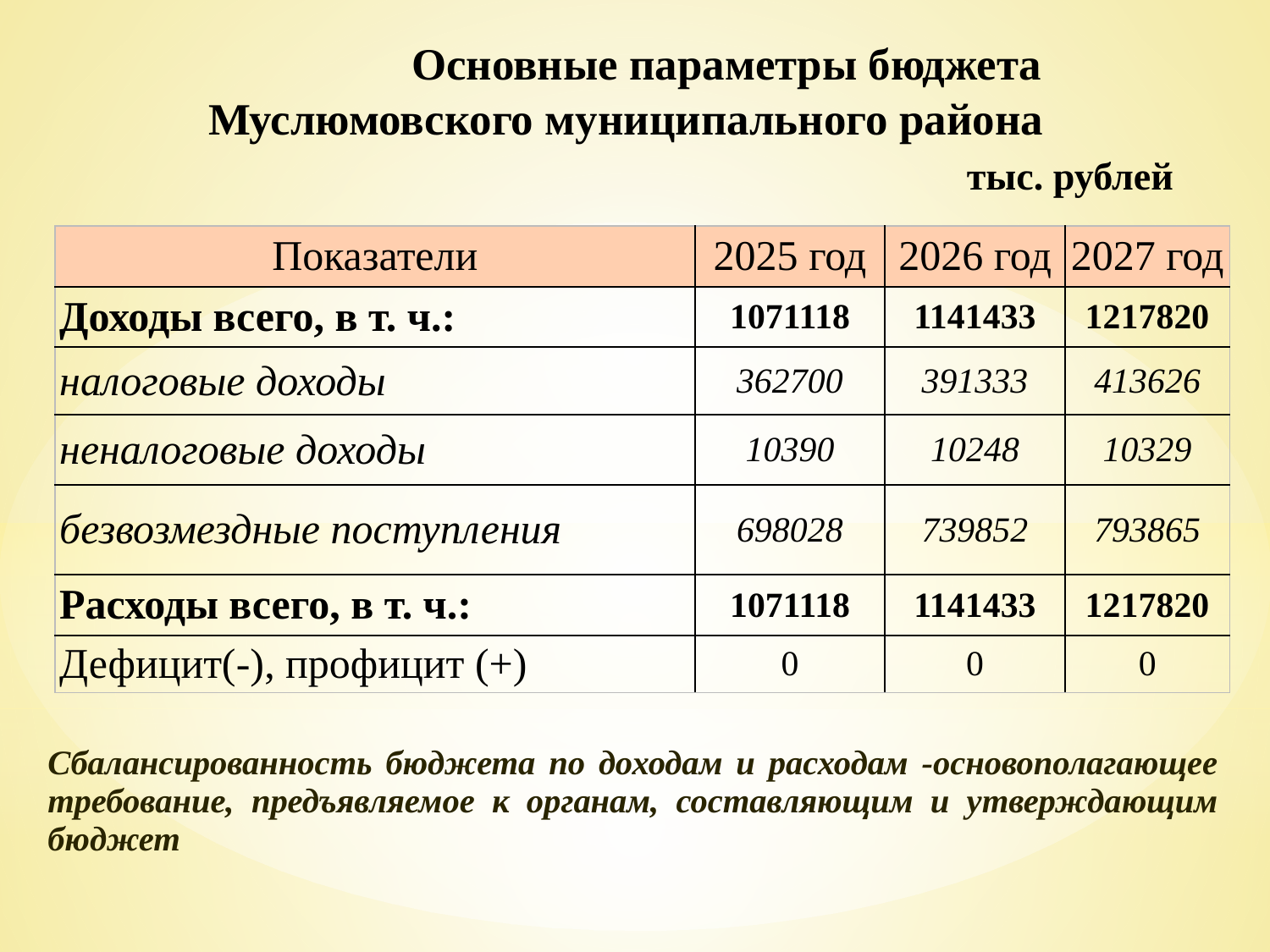

# Основные параметры бюджета Муслюмовского муниципального района                                                                              тыс. рублей
| Показатели | 2025 год | 2026 год | 2027 год |
| --- | --- | --- | --- |
| Доходы всего, в т. ч.: | 1071118 | 1141433 | 1217820 |
| налоговые доходы | 362700 | 391333 | 413626 |
| неналоговые доходы | 10390 | 10248 | 10329 |
| безвозмездные поступления | 698028 | 739852 | 793865 |
| Расходы всего, в т. ч.: | 1071118 | 1141433 | 1217820 |
| Дефицит(-), профицит (+) | 0 | 0 | 0 |

Сбалансированность бюджета по доходам и расходам -основополагающее требование, предъявляемое к органам, составляющим и утверждающим бюджет